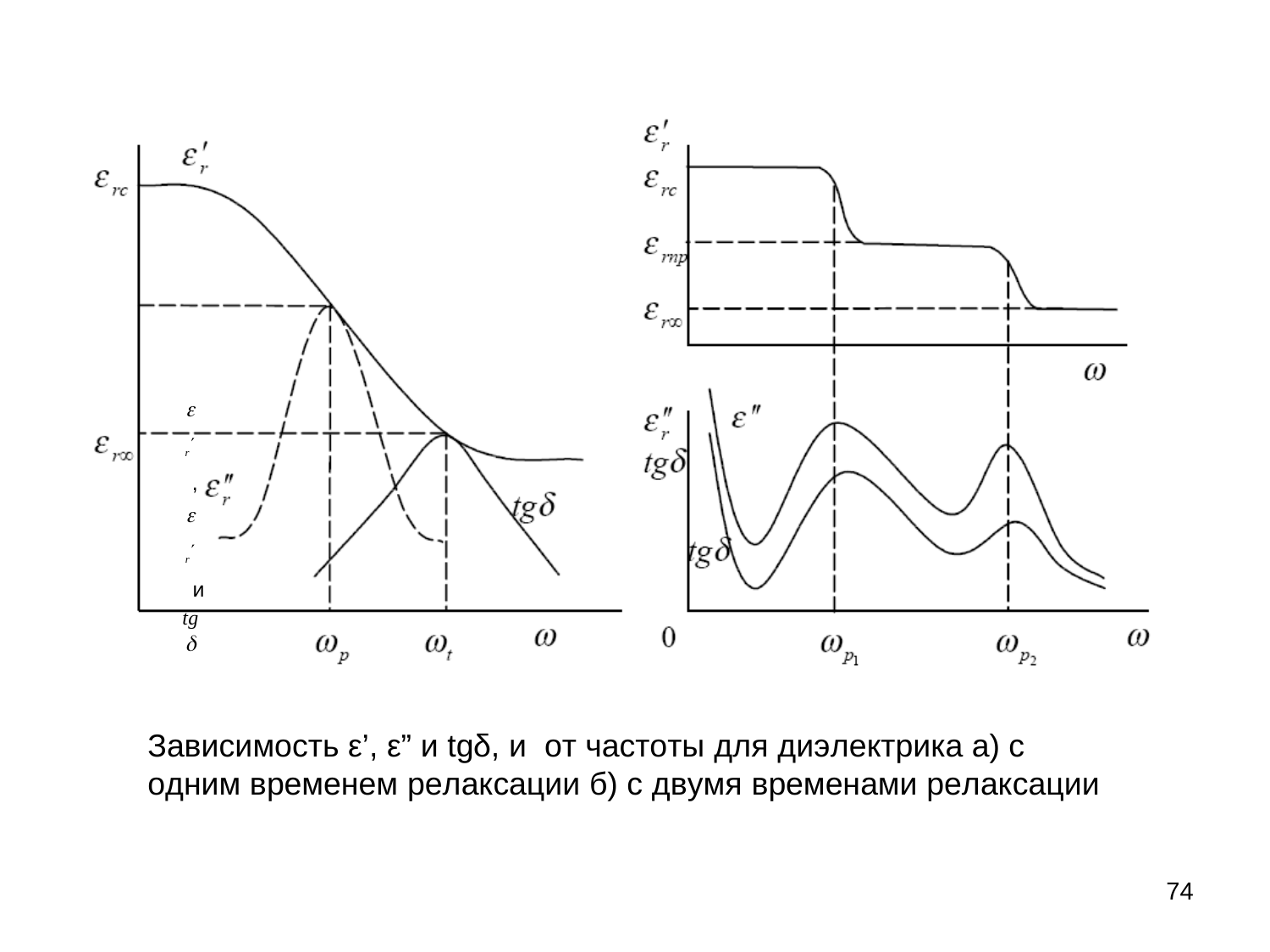

ε r′
,
ε r′
и
tgδ
Зависимость ε’, ε” и tgδ, и  от частоты для диэлектрика а) с одним временем релаксации б) с двумя временами релаксации
74